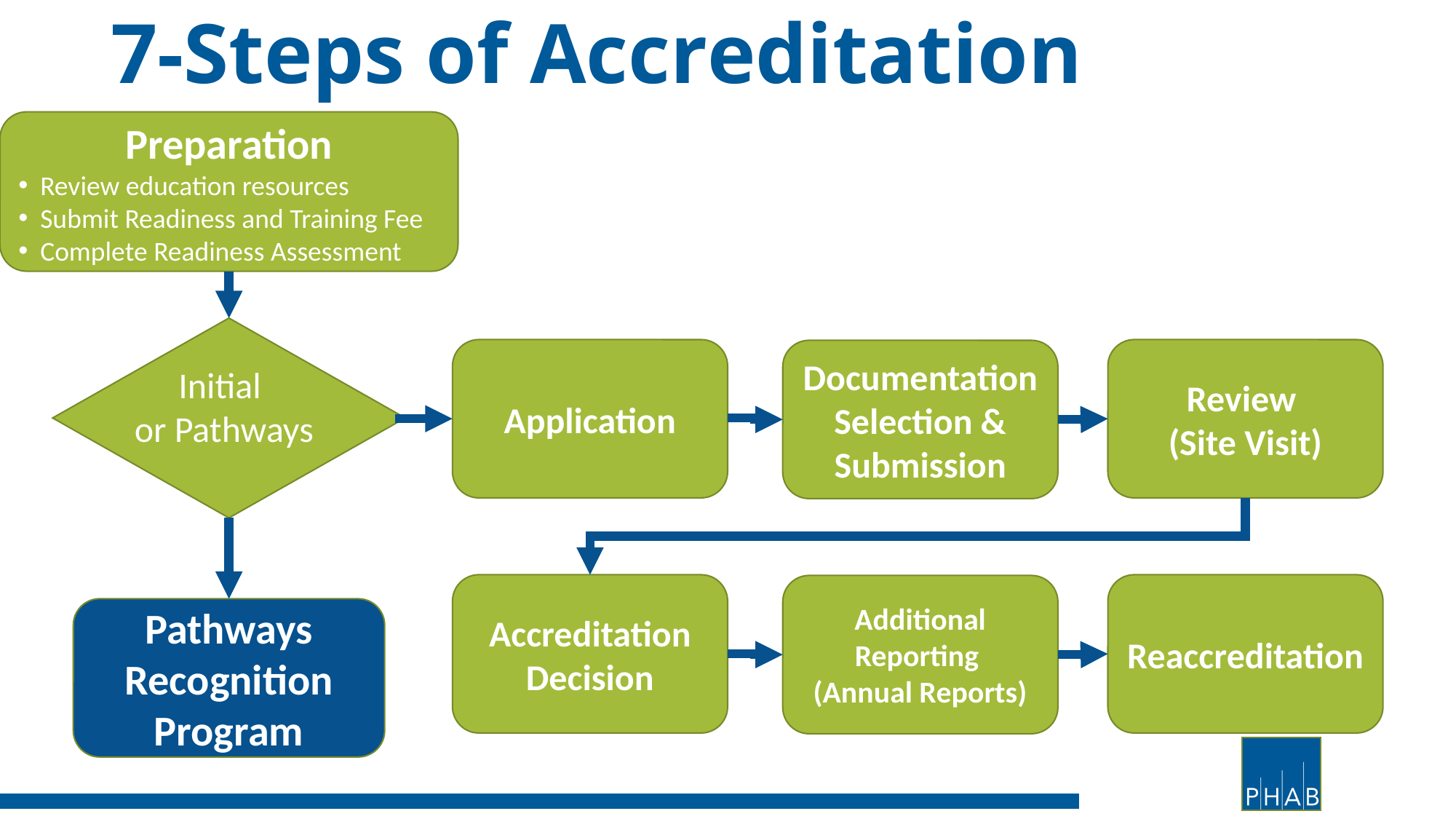

# 7-Steps of Accreditation
Preparation
Review education resources
Submit Readiness and Training Fee
Complete Readiness Assessment

Application
Review
(Site Visit)
Documentation Selection & Submission
Initial
or Pathways

Accreditation Decision
Reaccreditation
Additional Reporting
(Annual Reports)
Pathways Recognition Program